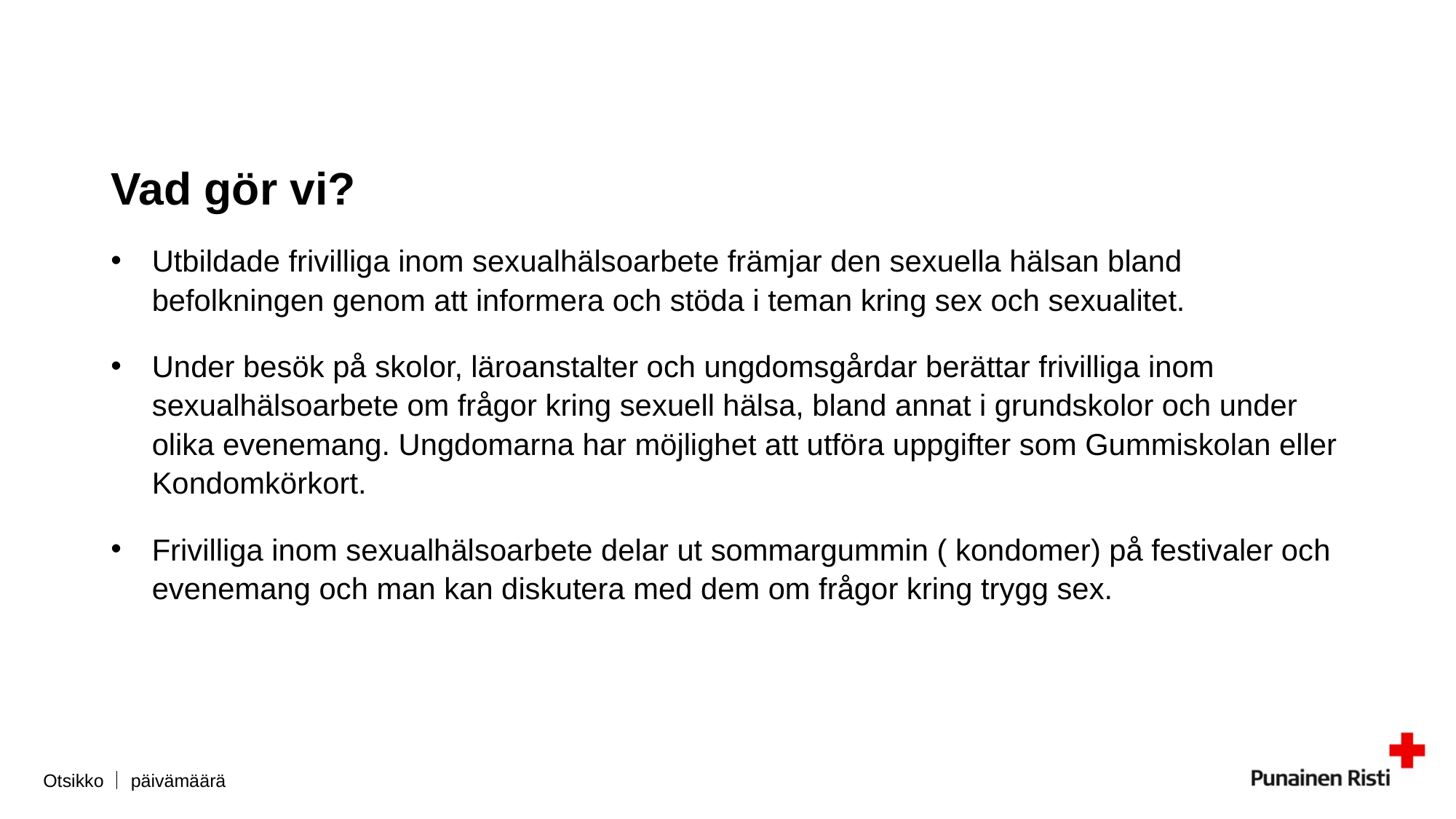

# Vad gör vi?
Utbildade frivilliga inom sexualhälsoarbete främjar den sexuella hälsan bland befolkningen genom att informera och stöda i teman kring sex och sexualitet.
Under besök på skolor, läroanstalter och ungdomsgårdar berättar frivilliga inom sexualhälsoarbete om frågor kring sexuell hälsa, bland annat i grundskolor och under olika evenemang. Ungdomarna har möjlighet att utföra uppgifter som Gummiskolan eller Kondomkörkort.
Frivilliga inom sexualhälsoarbete delar ut sommargummin ( kondomer) på festivaler och evenemang och man kan diskutera med dem om frågor kring trygg sex.